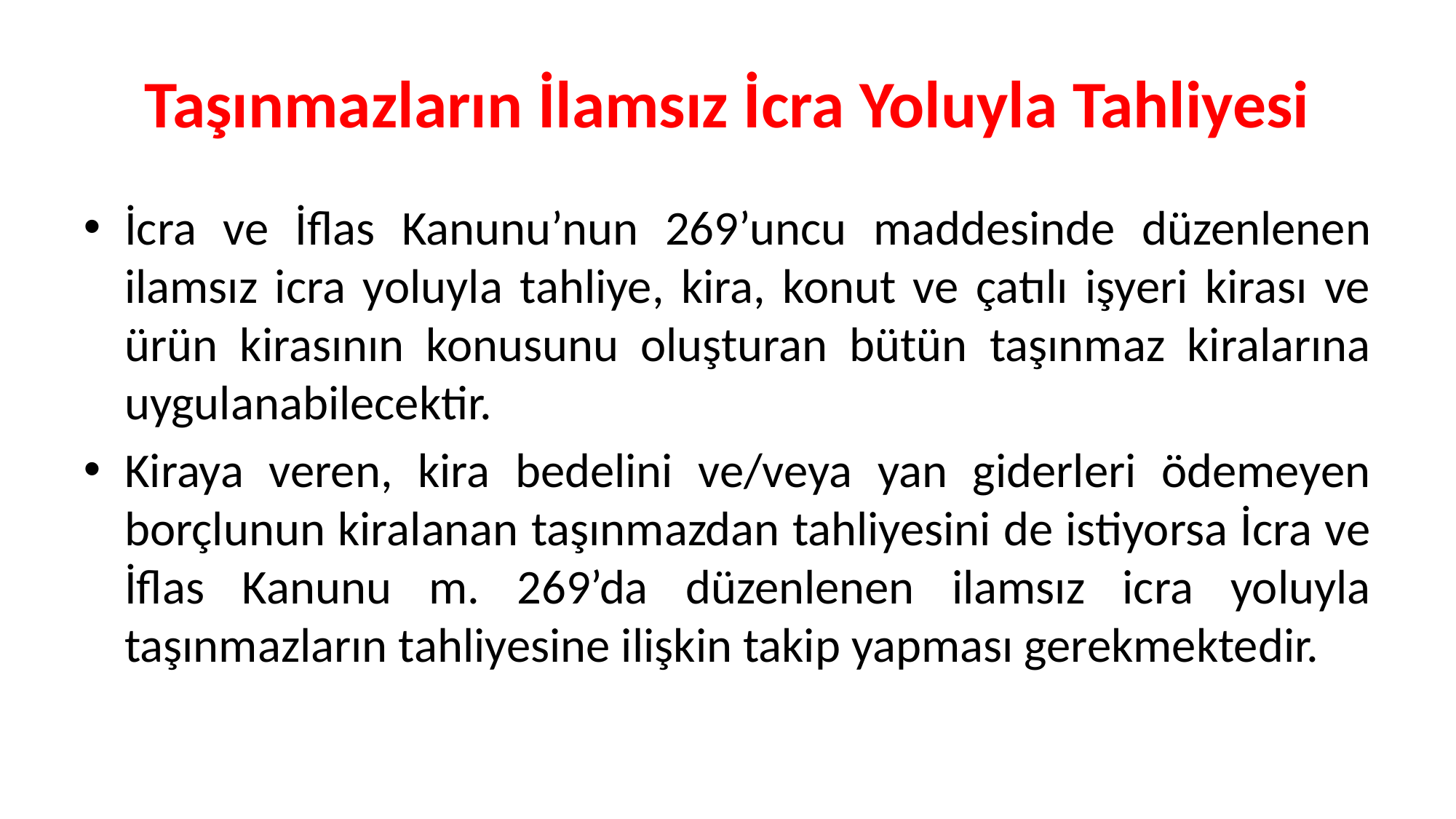

# Taşınmazların İlamsız İcra Yoluyla Tahliyesi
İcra ve İflas Kanunu’nun 269’uncu maddesinde düzenlenen ilamsız icra yoluyla tahliye, kira, konut ve çatılı işyeri kirası ve ürün kirasının konusunu oluşturan bütün taşınmaz kiralarına uygulanabilecektir.
Kiraya veren, kira bedelini ve/veya yan giderleri ödemeyen borçlunun kiralanan taşınmazdan tahliyesini de istiyorsa İcra ve İflas Kanunu m. 269’da düzenlenen ilamsız icra yoluyla taşınmazların tahliyesine ilişkin takip yapması gerekmektedir.